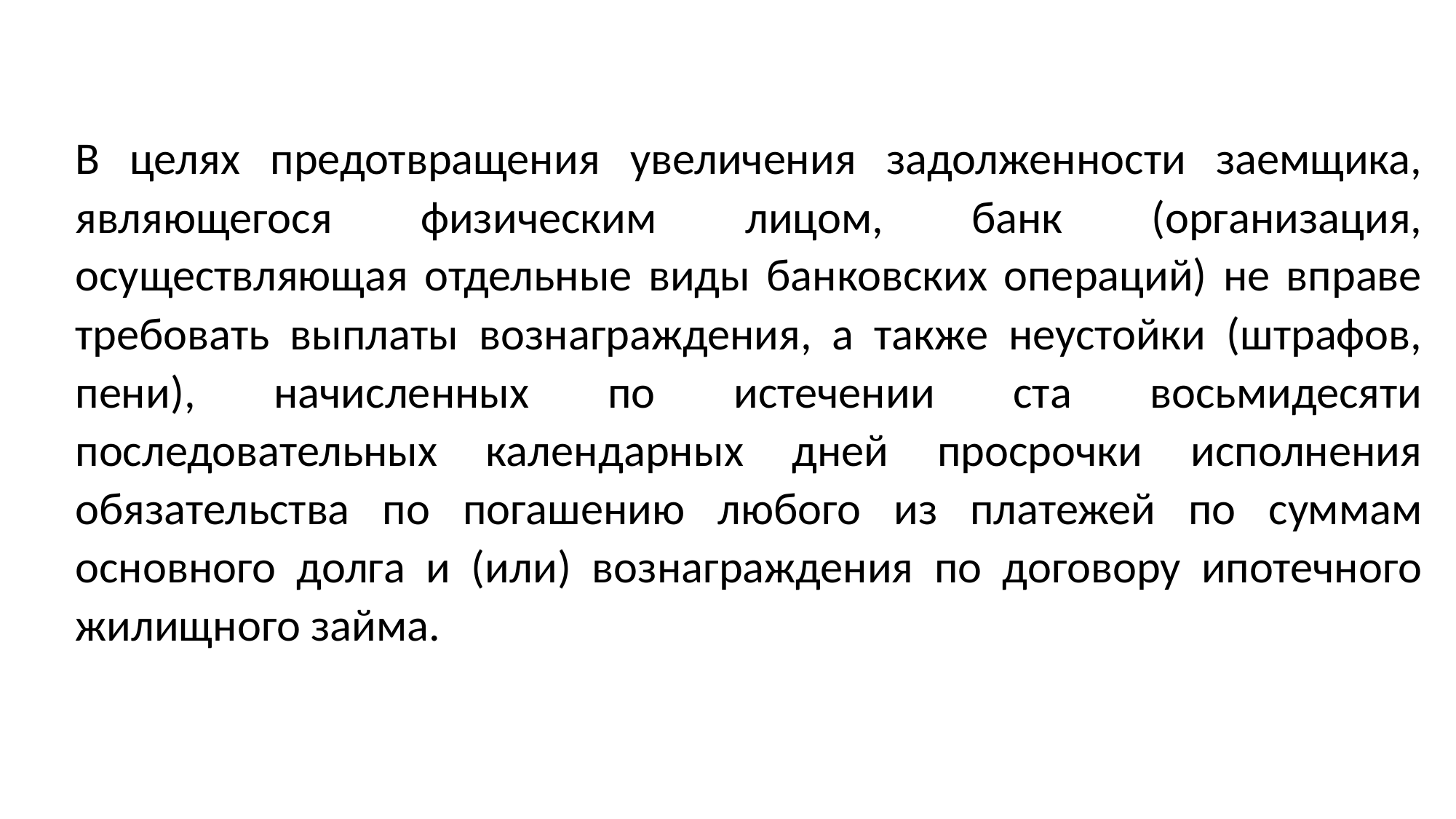

В целях предотвращения увеличения задолженности заемщика, являющегося физическим лицом, банк (организация, осуществляющая отдельные виды банковских операций) не вправе требовать выплаты вознаграждения, а также неустойки (штрафов, пени), начисленных по истечении ста восьмидесяти последовательных календарных дней просрочки исполнения обязательства по погашению любого из платежей по суммам основного долга и (или) вознаграждения по договору ипотечного жилищного займа.